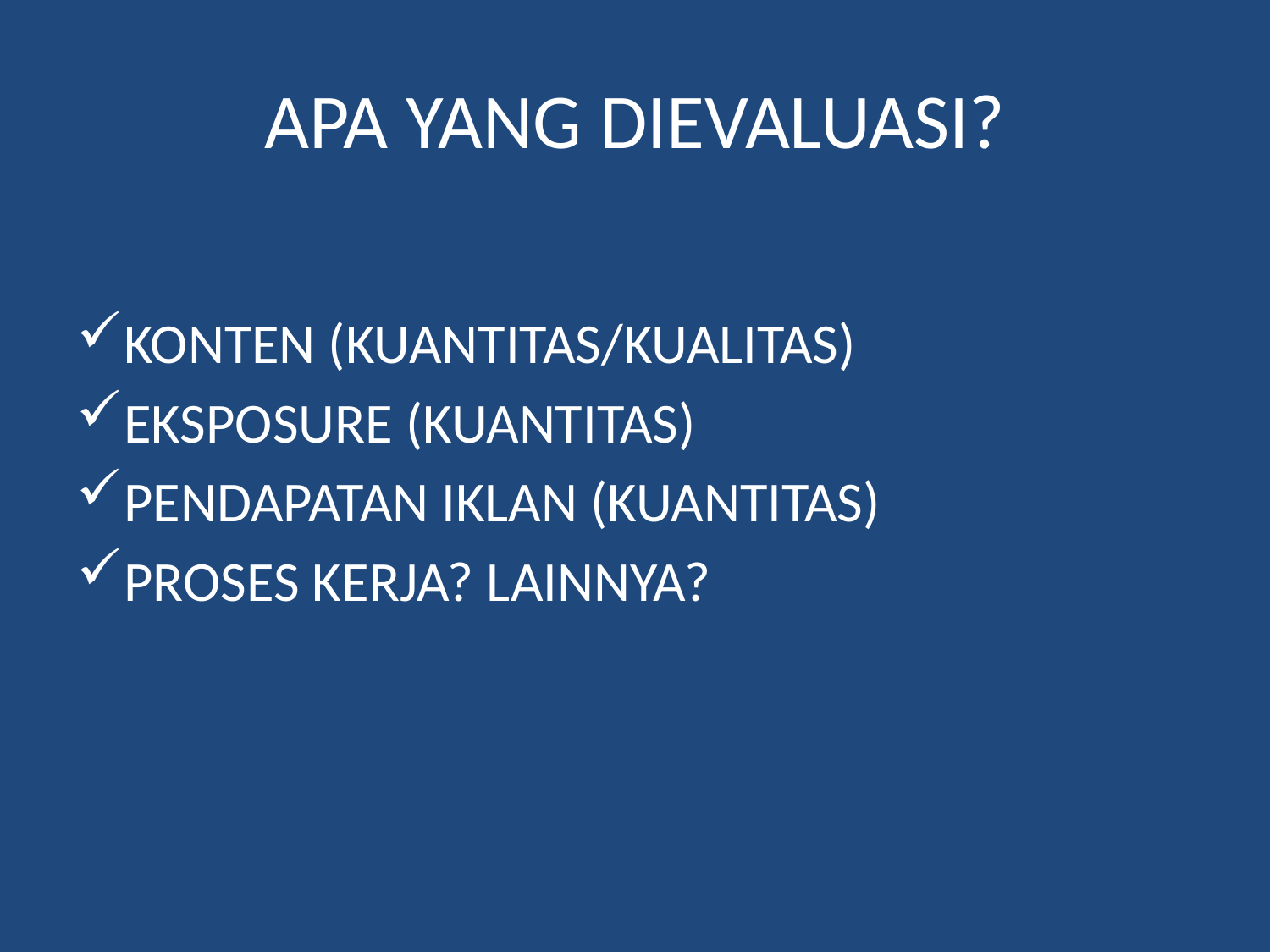

# APA YANG DIEVALUASI?

KONTEN (KUANTITAS/KUALITAS)
EKSPOSURE (KUANTITAS)
PENDAPATAN IKLAN (KUANTITAS)
PROSES KERJA? LAINNYA?